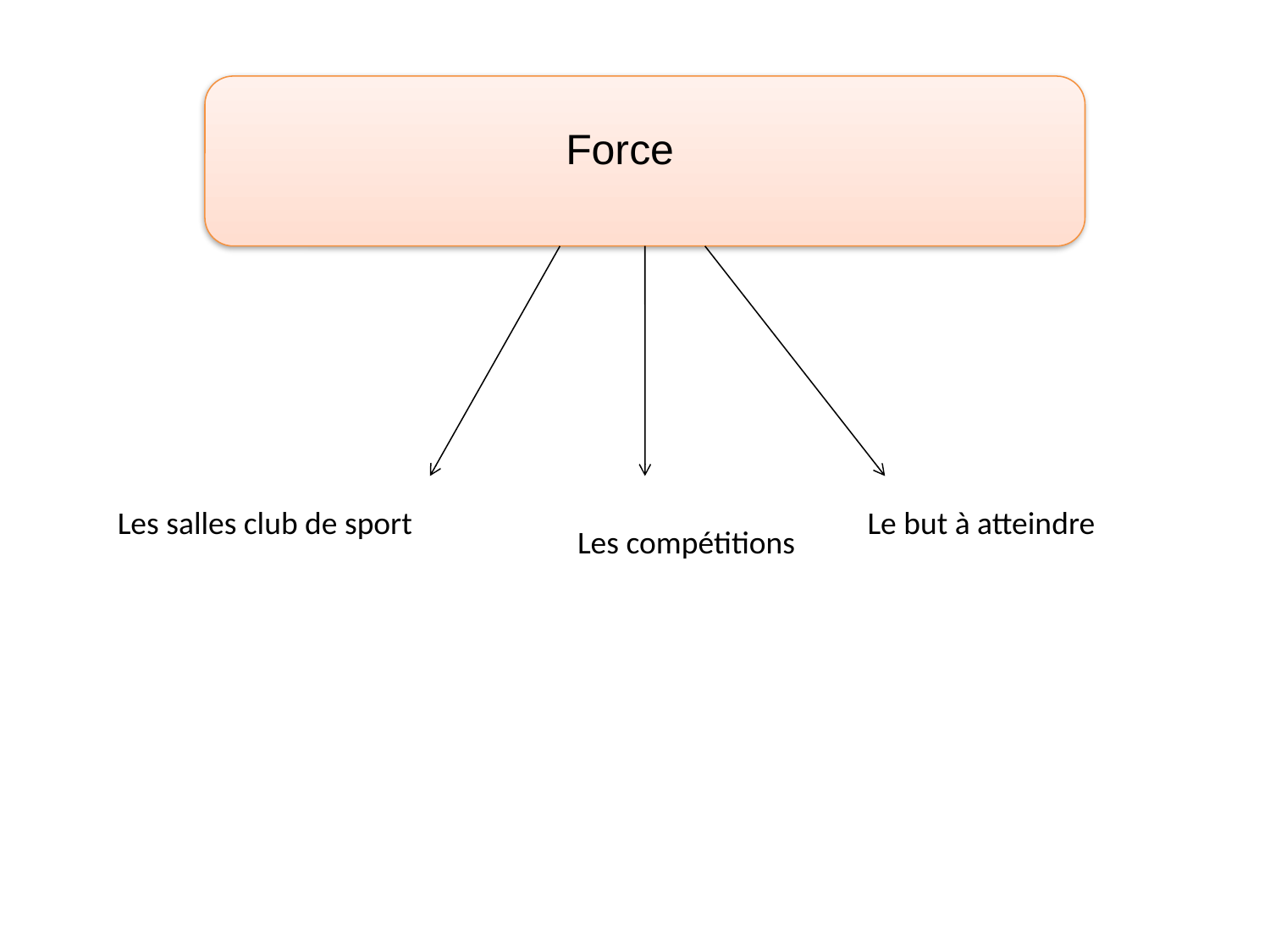

Force
Les salles club de sport
Le but à atteindre
Les compétitions